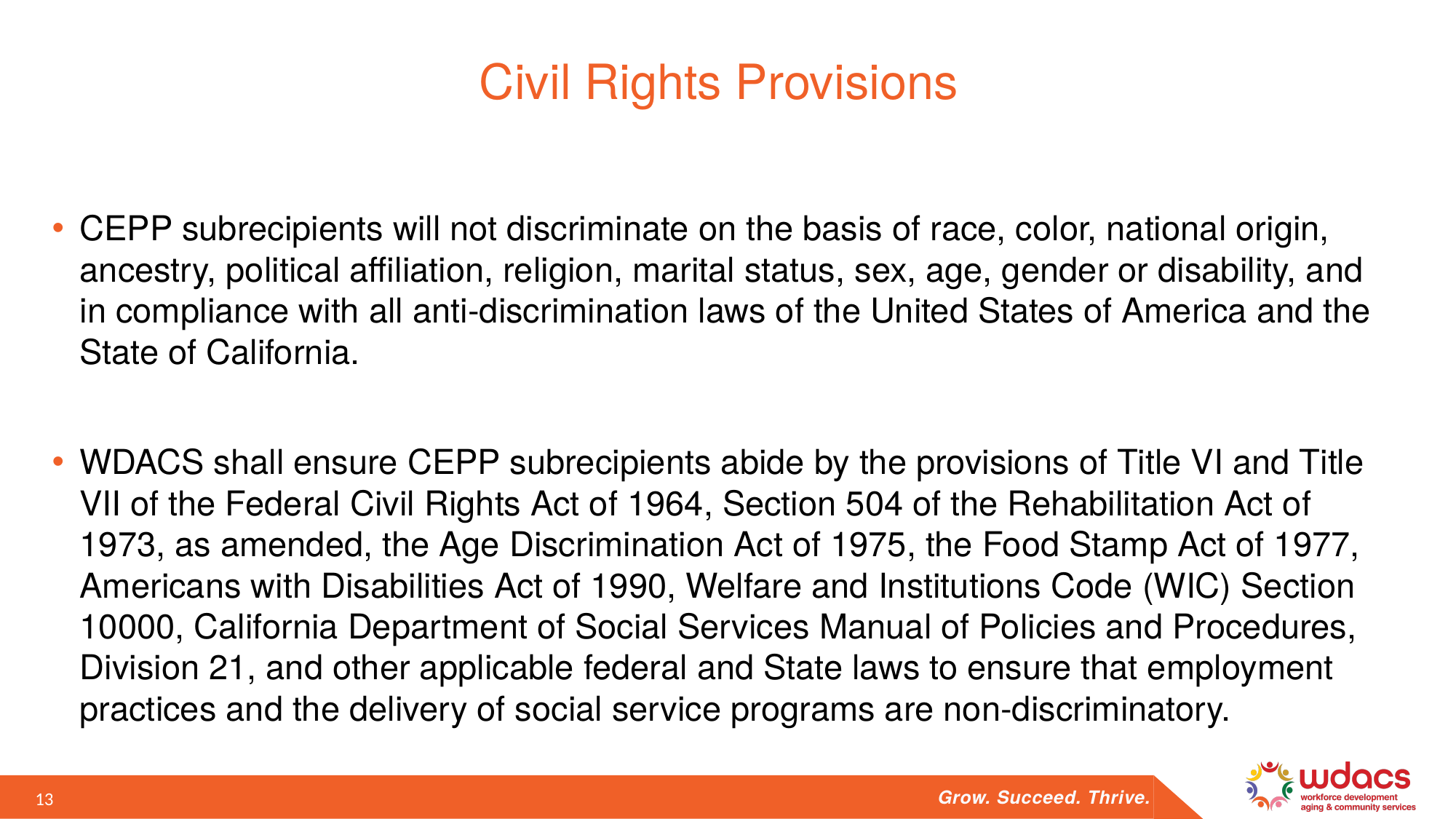

# Civil Rights Provisions

CEPP subrecipients will not discriminate on the basis of race, color, national origin, ancestry, political affiliation, religion, marital status, sex, age, gender or disability, and in compliance with all anti-discrimination laws of the United States of America and the State of California.

WDACS shall ensure CEPP subrecipients abide by the provisions of Title VI and Title VII of the Federal Civil Rights Act of 1964, Section 504 of the Rehabilitation Act of 1973, as amended, the Age Discrimination Act of 1975, the Food Stamp Act of 1977, Americans with Disabilities Act of 1990, Welfare and Institutions Code (WIC) Section 10000, California Department of Social Services Manual of Policies and Procedures, Division 21, and other applicable federal and State laws to ensure that employment practices and the delivery of social service programs are non-discriminatory.

13